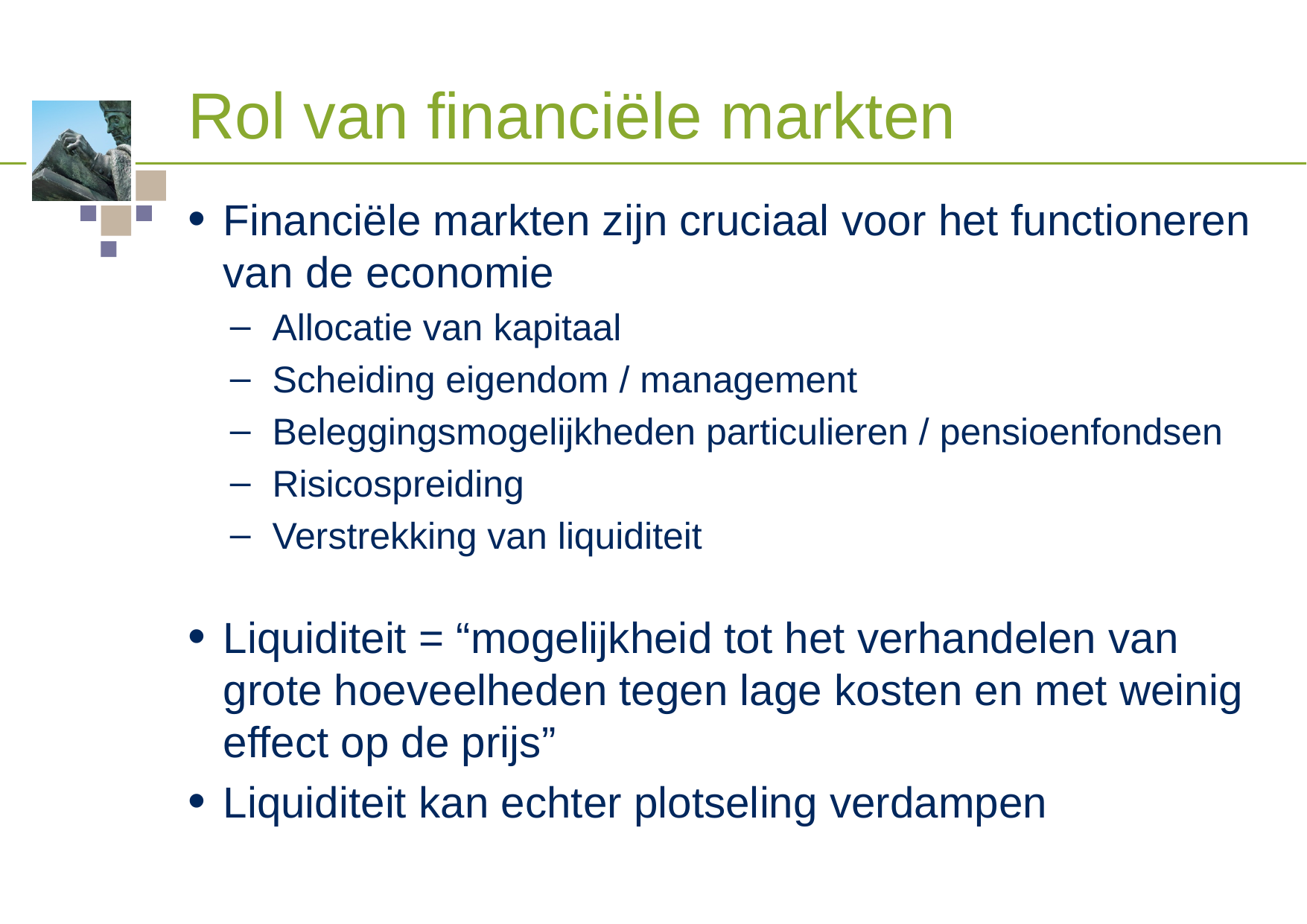

# Rol van financiële markten
Financiële markten zijn cruciaal voor het functioneren van de economie
Allocatie van kapitaal
Scheiding eigendom / management
Beleggingsmogelijkheden particulieren / pensioenfondsen
Risicospreiding
Verstrekking van liquiditeit

Liquiditeit = “mogelijkheid tot het verhandelen van grote hoeveelheden tegen lage kosten en met weinig effect op de prijs”
Liquiditeit kan echter plotseling verdampen